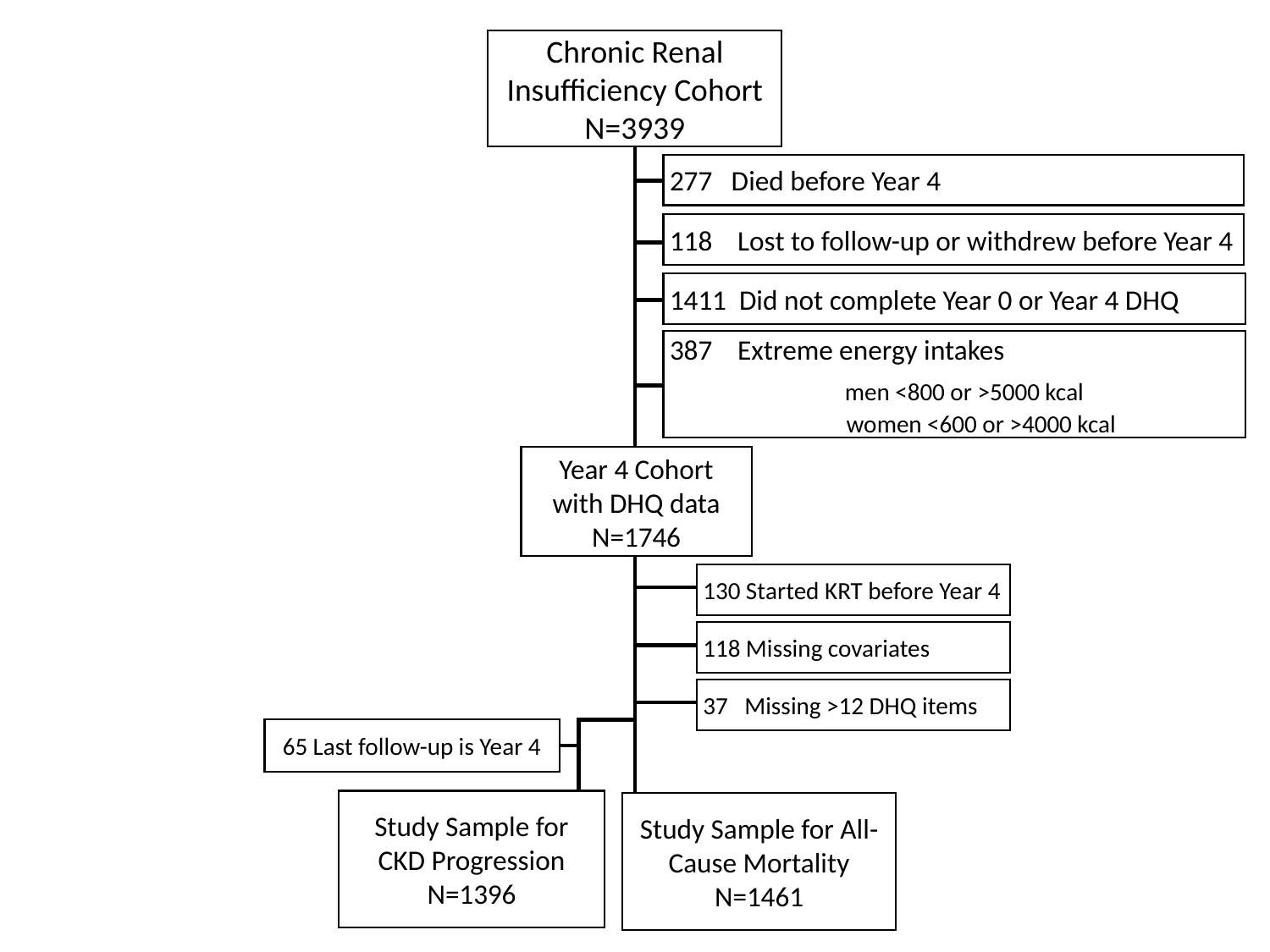

Chronic Renal Insufficiency Cohort
N=3939
277   Died before Year 4
118    Lost to follow-up or withdrew before Year 4
1411  Did not complete Year 0 or Year 4 DHQ
387    Extreme energy intakes
	      men <800 or >5000 kcal
	         women <600 or >4000 kcal
Year 4 Cohort with DHQ data
N=1746
130 Started KRT before Year 4
118 Missing covariates
37   Missing >12 DHQ items
 65 Last follow-up is Year 4
Study Sample for CKD Progression
N=1396
Study Sample for All-Cause Mortality
N=1461